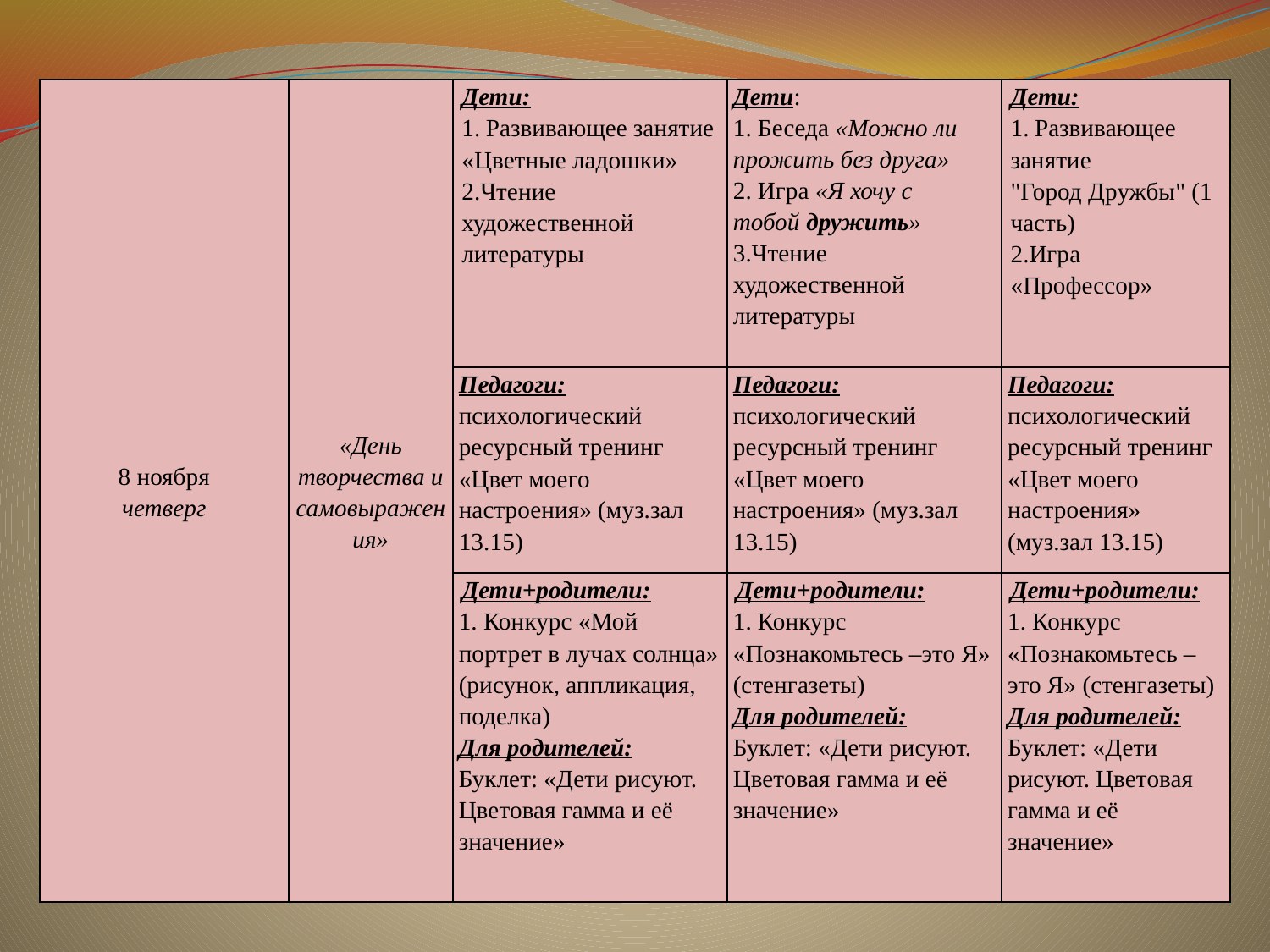

| 8 ноября четверг | «День творчества и самовыражения» | Дети: 1. Развивающее занятие «Цветные ладошки» 2.Чтение художественной литературы | Дети: 1. Беседа «Можно ли прожить без друга» 2. Игра «Я хочу с тобой дружить» 3.Чтение художественной литературы | Дети: 1. Развивающее занятие "Город Дружбы" (1 часть) 2.Игра «Профессор» |
| --- | --- | --- | --- | --- |
|  |  | Педагоги: психологический ресурсный тренинг «Цвет моего настроения» (муз.зал 13.15) | Педагоги: психологический ресурсный тренинг «Цвет моего настроения» (муз.зал 13.15) | Педагоги: психологический ресурсный тренинг «Цвет моего настроения» (муз.зал 13.15) |
|  |  | Дети+родители: 1. Конкурс «Мой портрет в лучах солнца» (рисунок, аппликация, поделка) Для родителей: Буклет: «Дети рисуют. Цветовая гамма и её значение» | Дети+родители: 1. Конкурс «Познакомьтесь –это Я» (стенгазеты) Для родителей: Буклет: «Дети рисуют. Цветовая гамма и её значение» | Дети+родители: 1. Конкурс «Познакомьтесь –это Я» (стенгазеты) Для родителей: Буклет: «Дети рисуют. Цветовая гамма и её значение» |